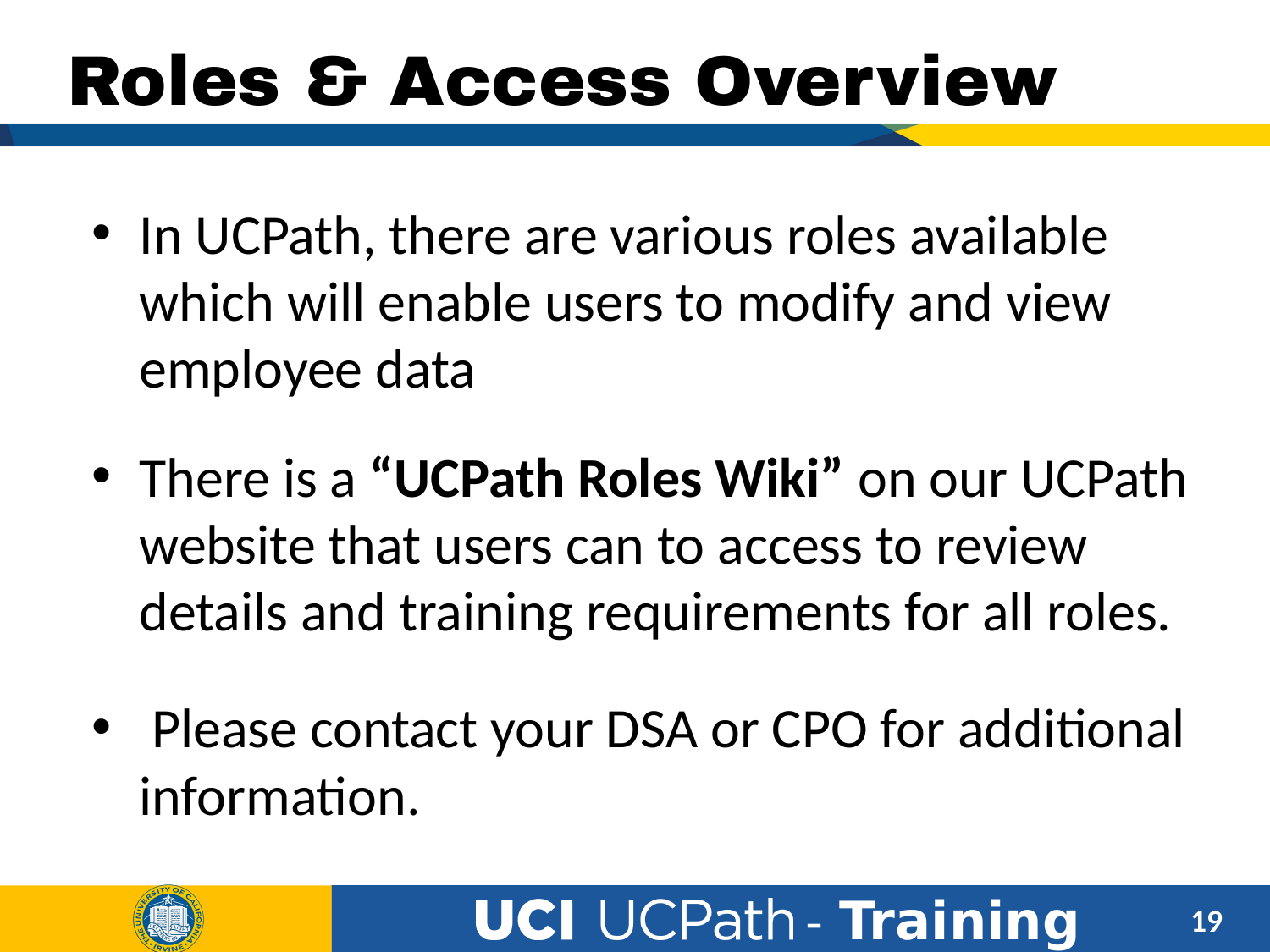

# Roles & Access Overview
In UCPath, there are various roles available which will enable users to modify and view employee data

There is a “UCPath Roles Wiki” on our UCPath website that users can to access to review details and training requirements for all roles.

 Please contact your DSA or CPO for additional information.